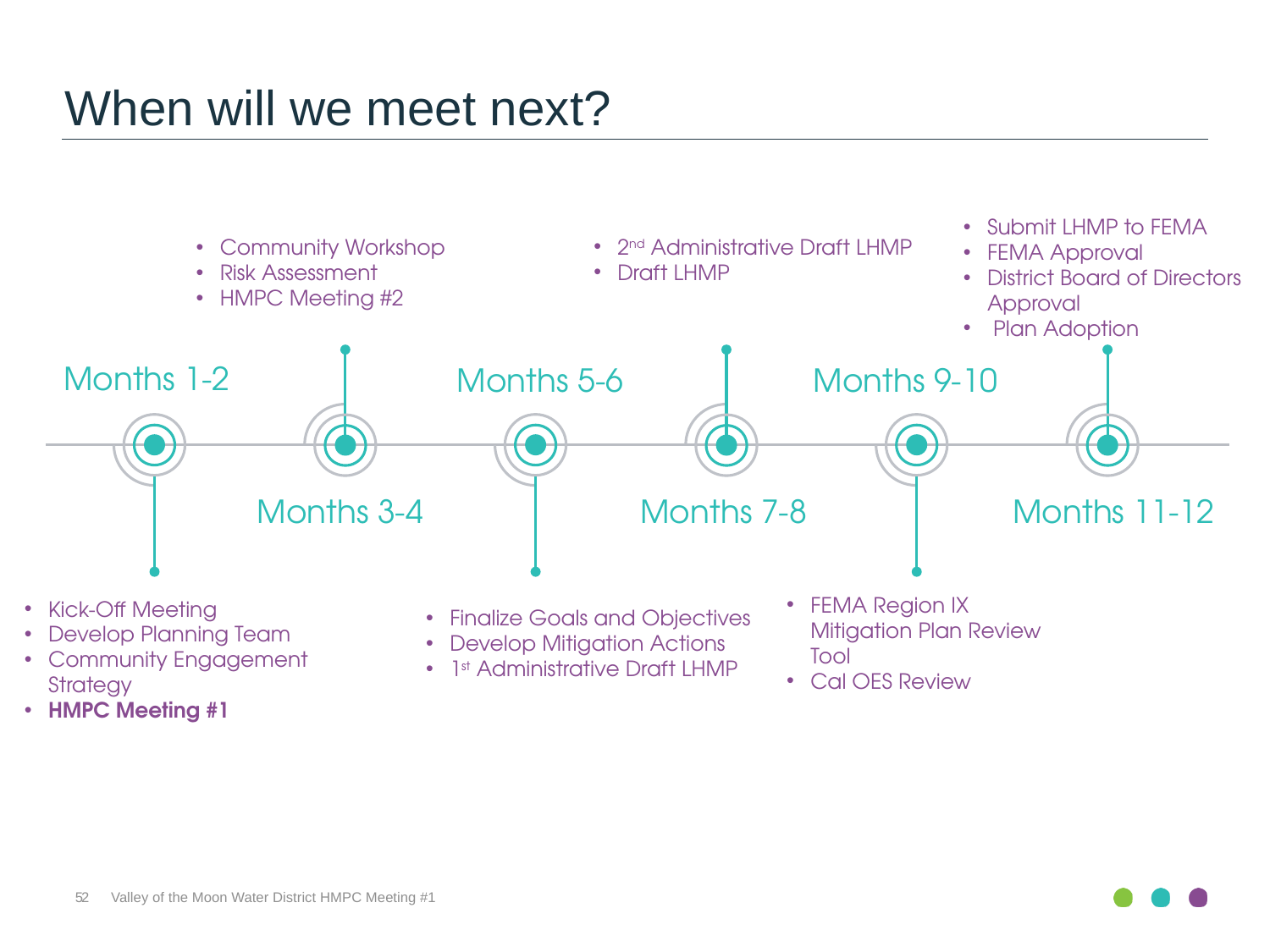

When will we meet next?
Submit LHMP to FEMA
FEMA Approval
District Board of Directors Approval
 Plan Adoption
2nd Administrative Draft LHMP
Draft LHMP
Community Workshop
Risk Assessment
HMPC Meeting #2

Months 1-2
Months 5-6
Months 9-10

Months 3-4
Months 7-8
Months 11-12
FEMA Region IX Mitigation Plan Review Tool
Cal OES Review
Kick-Off Meeting
Develop Planning Team
Community Engagement Strategy
HMPC Meeting #1
Finalize Goals and Objectives
Develop Mitigation Actions
1st Administrative Draft LHMP
52
Valley of the Moon Water District HMPC Meeting #1